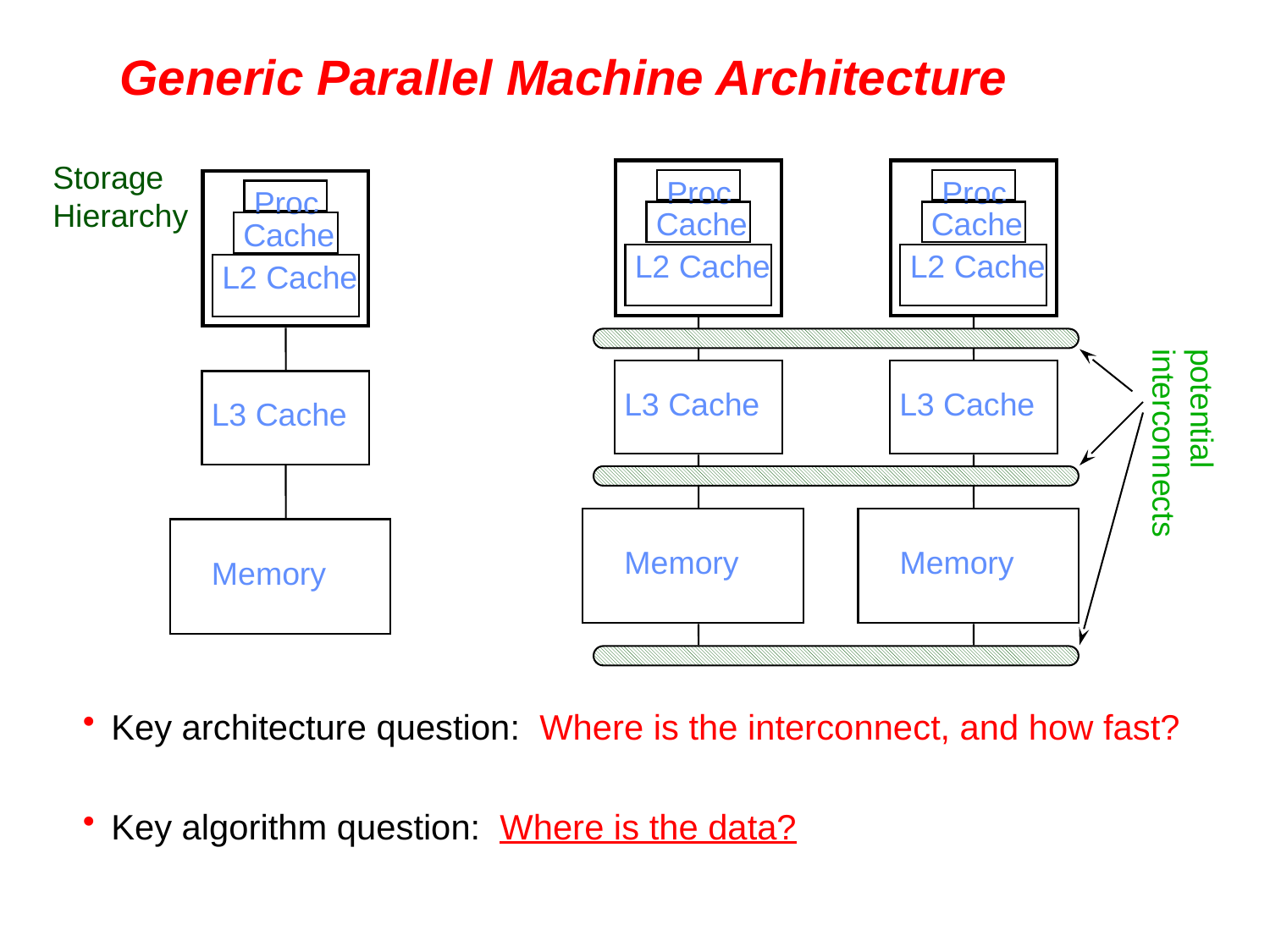

# Generic Parallel Machine Architecture

Storage
Hierarchy

Proc
Proc

Proc

Cache
Cache

Cache

L2 Cache
L2 Cache

L2 Cache

L3 Cache
L3 Cache
L3 Cache
potential
interconnects

Memory
Memory
Memory

Key architecture question:  Where is the interconnect, and how fast?

Key algorithm question:  Where is the data?